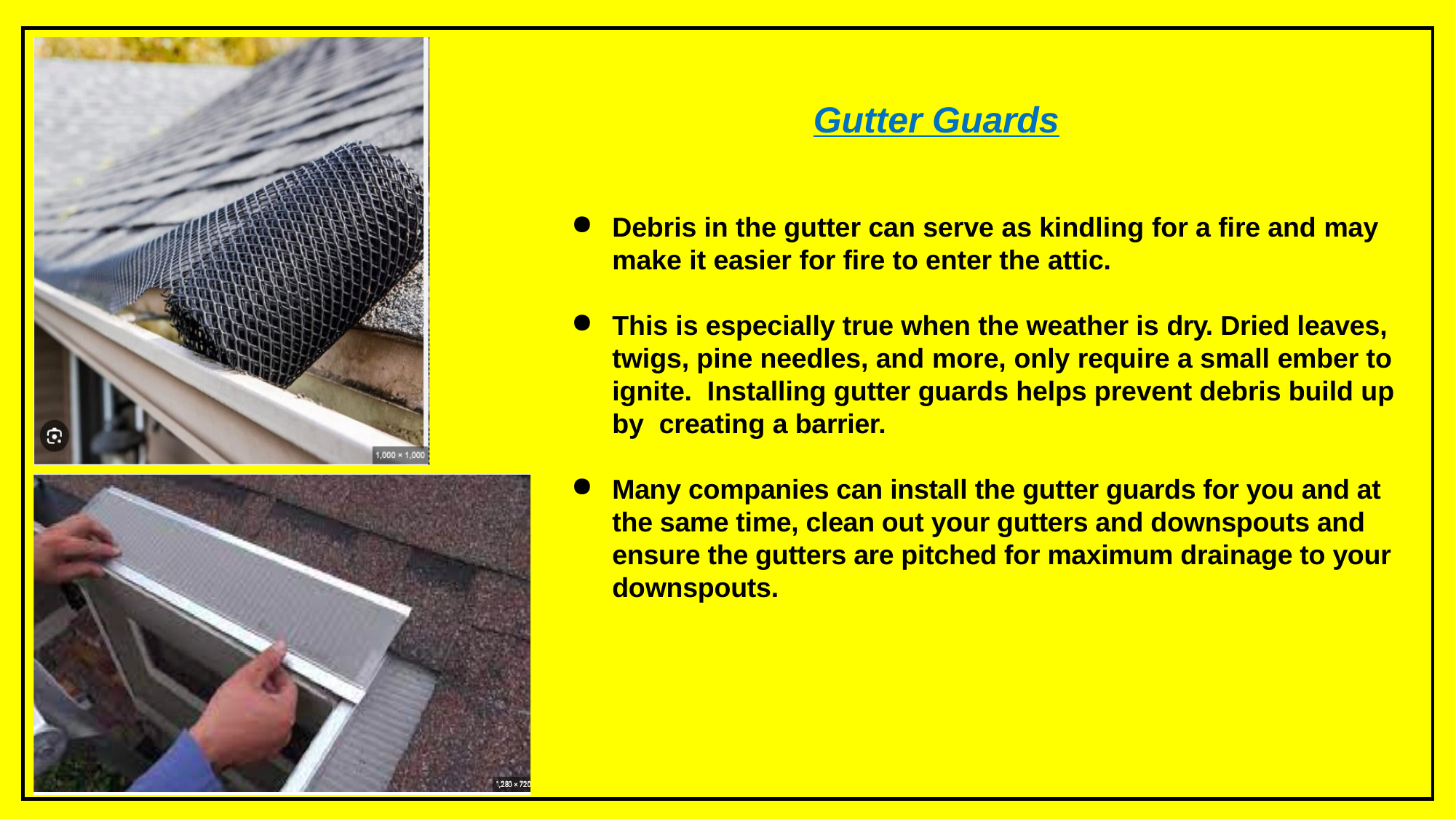

Gutter Guards
Debris in the gutter can serve as kindling for a fire and may make it easier for fire to enter the attic.

This is especially true when the weather is dry. Dried leaves, twigs, pine needles, and more, only require a small ember to ignite.  Installing gutter guards helps prevent debris build up by  creating a barrier.

Many companies can install the gutter guards for you and at the same time, clean out your gutters and downspouts and ensure the gutters are pitched for maximum drainage to your downspouts.